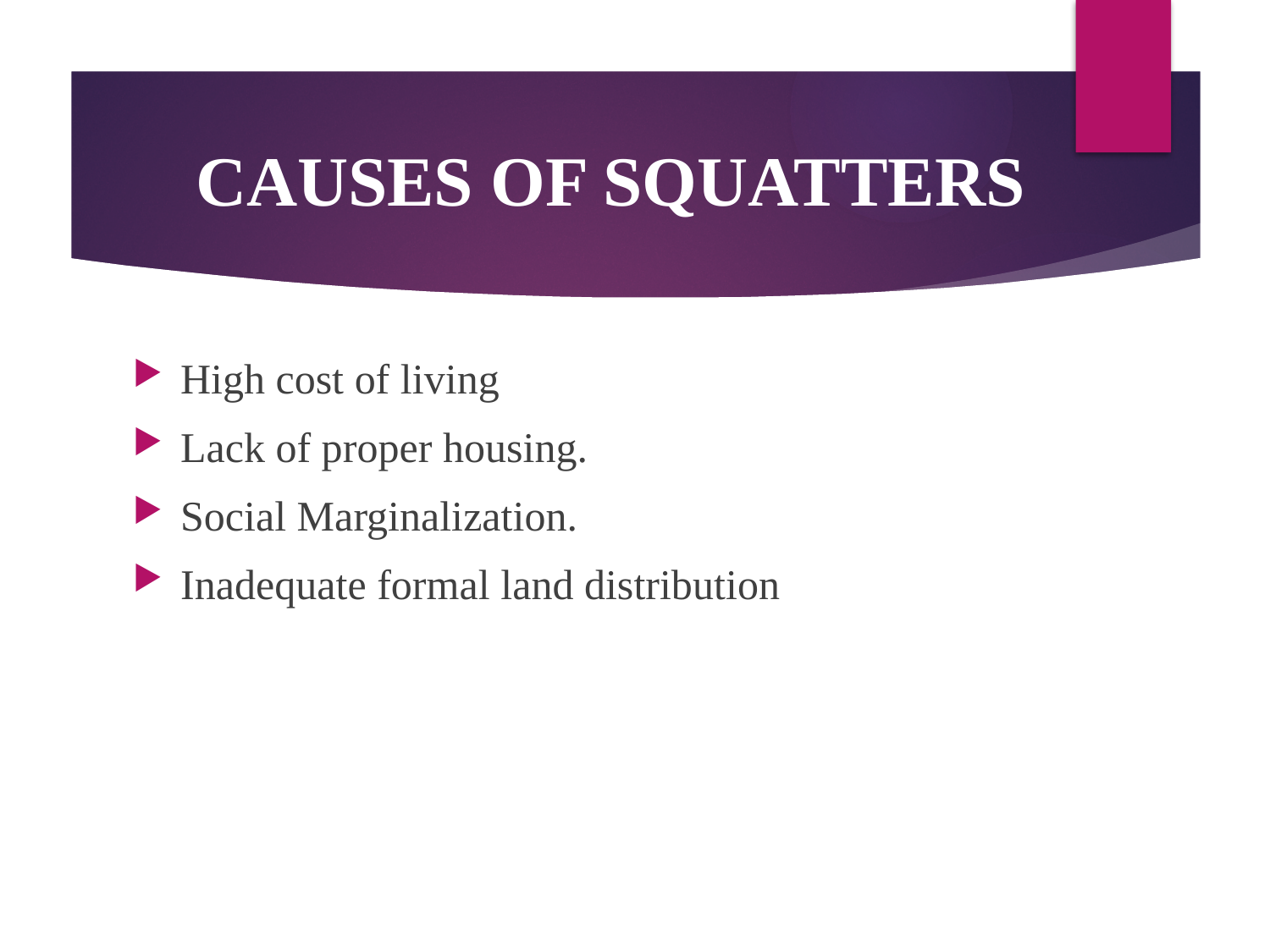

# CAUSES OF SQUATTERS
High cost of living
Lack of proper housing.
Social Marginalization.
Inadequate formal land distribution